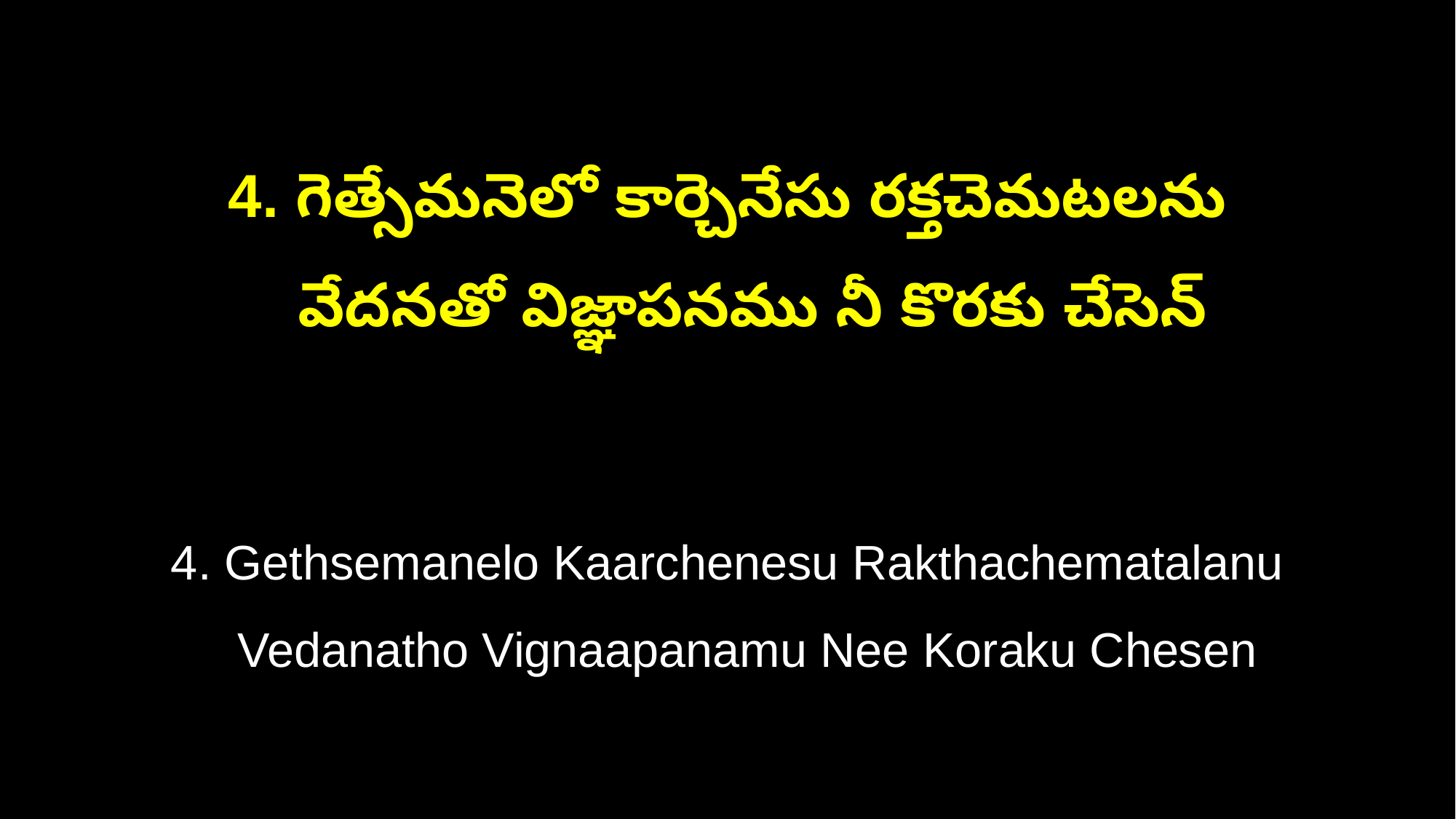

4. గెత్సేమనెలో కార్చెనేసు రక్తచెమటలను
   వేదనతో విజ్ఞాపనము నీ కొరకు చేసెన్
4. Gethsemanelo Kaarchenesu Rakthachematalanu
   Vedanatho Vignaapanamu Nee Koraku Chesen